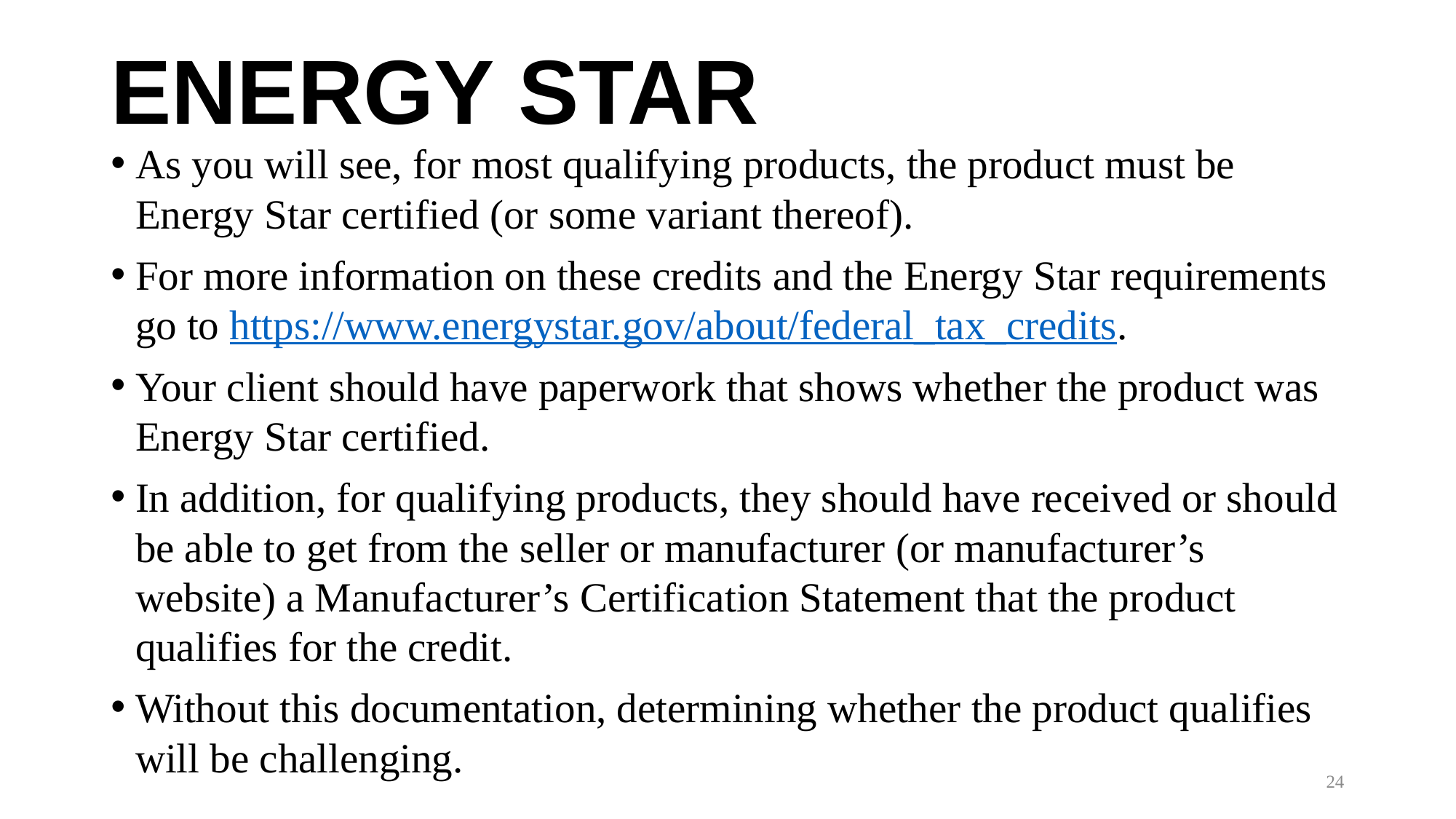

# ENERGY STAR
As you will see, for most qualifying products, the product must be Energy Star certified (or some variant thereof).
For more information on these credits and the Energy Star requirements go to https://www.energystar.gov/about/federal_tax_credits.
Your client should have paperwork that shows whether the product was Energy Star certified.
In addition, for qualifying products, they should have received or should be able to get from the seller or manufacturer (or manufacturer’s website) a Manufacturer’s Certification Statement that the product qualifies for the credit.
Without this documentation, determining whether the product qualifies will be challenging.
24